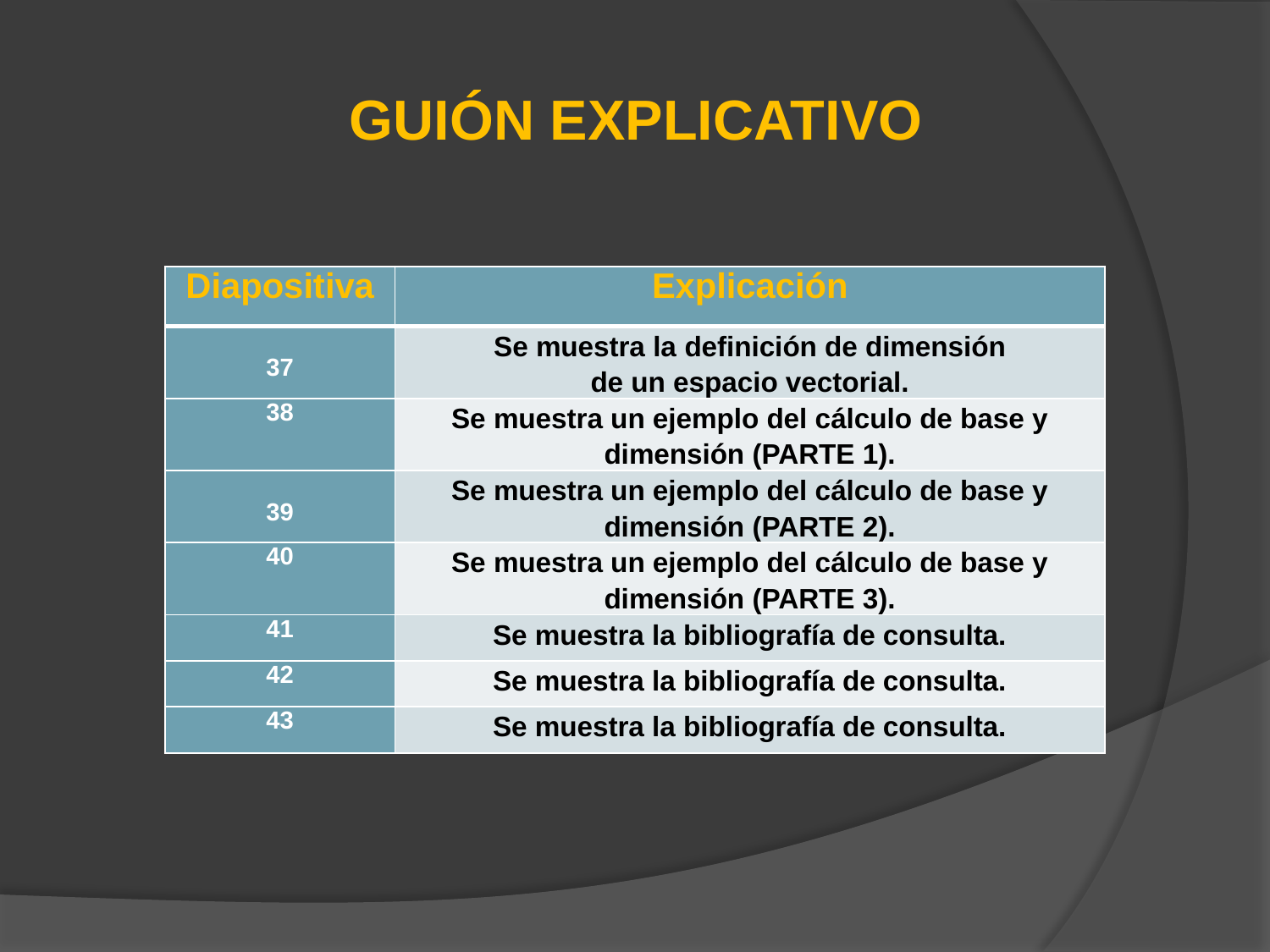

# GUIÓN EXPLICATIVO
| Diapositiva | Explicación |
| --- | --- |
| 37 | Se muestra la definición de dimensión de un espacio vectorial. |
| 38 | Se muestra un ejemplo del cálculo de base y dimensión (PARTE 1). |
| 39 | Se muestra un ejemplo del cálculo de base y dimensión (PARTE 2). |
| 40 | Se muestra un ejemplo del cálculo de base y dimensión (PARTE 3). |
| 41 | Se muestra la bibliografía de consulta. |
| 42 | Se muestra la bibliografía de consulta. |
| 43 | Se muestra la bibliografía de consulta. |